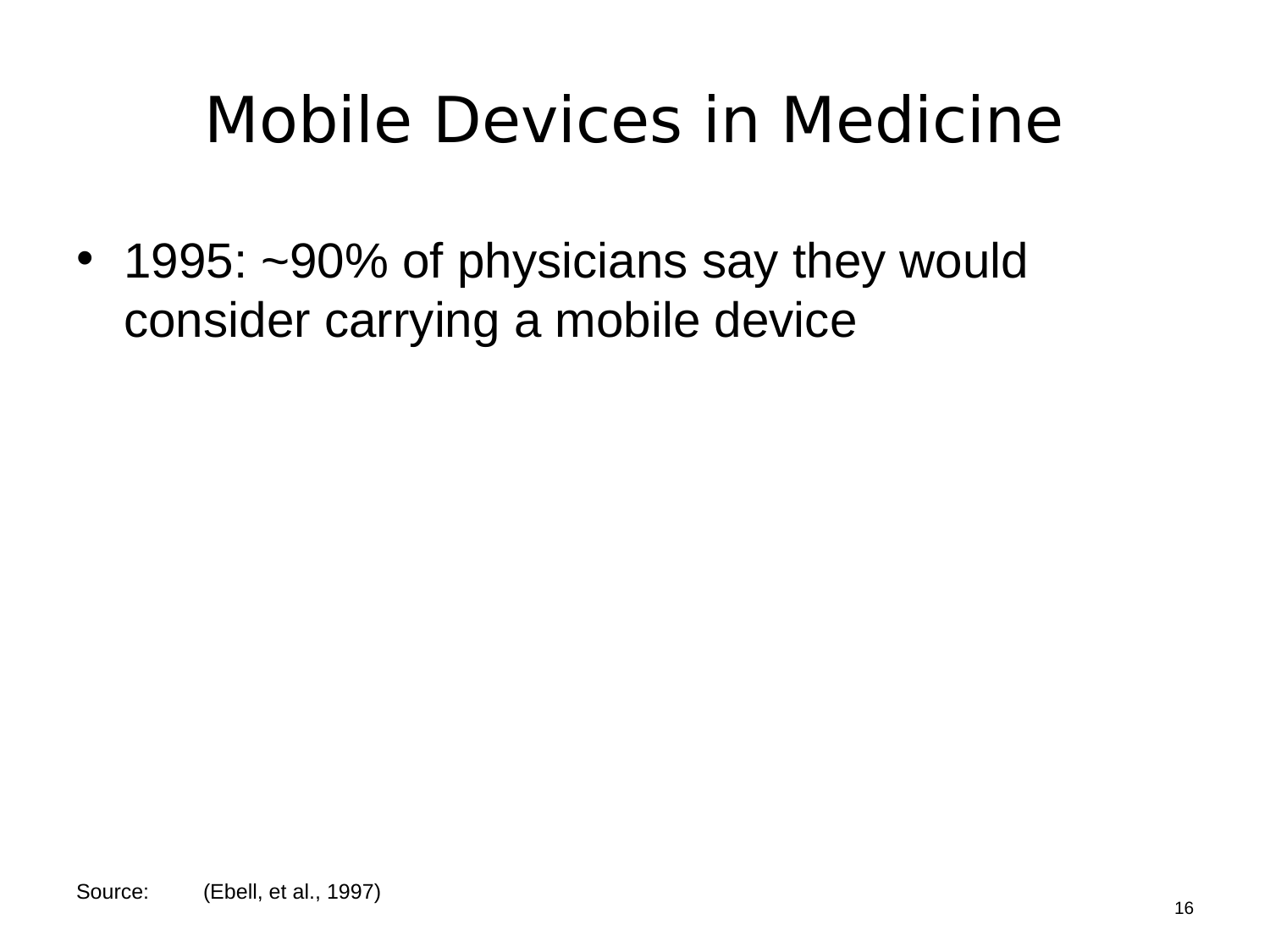

# Mobile Devices in Medicine
1995: ~90% of physicians say they would consider carrying a mobile device
16
Source:	(Ebell, et al., 1997)